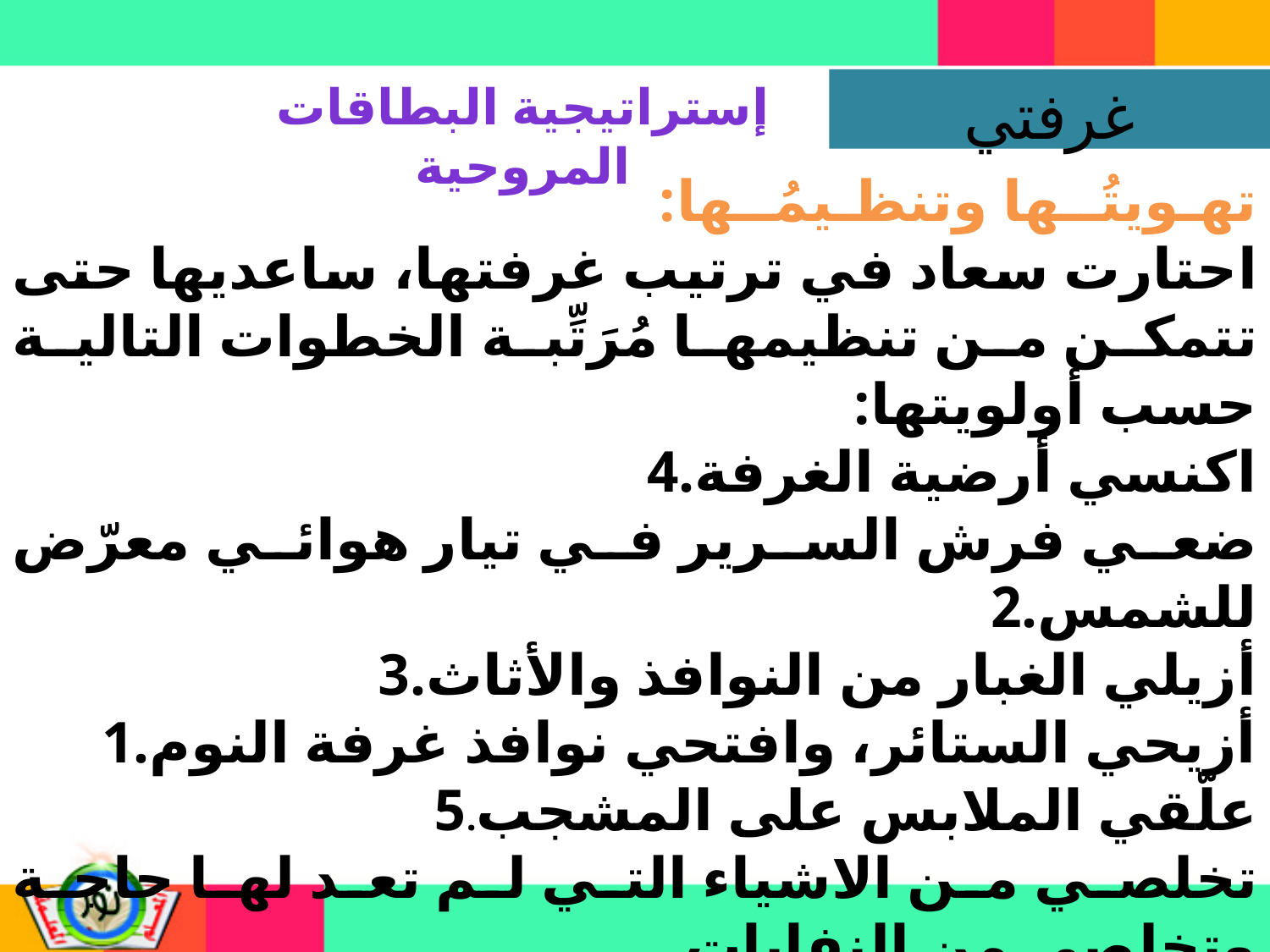

إستراتيجية البطاقات المروحية
غرفتي
تهـويتُــها وتنظـيمُــها:
احتارت سعاد في ترتيب غرفتها، ساعديها حتى تتمكن من تنظيمها مُرَتِّبة الخطوات التالية حسب أولويتها:
اكنسي أرضية الغرفة.4
ضعي فرش السرير في تيار هوائي معرّض للشمس.2
أزيلي الغبار من النوافذ والأثاث.3
أزيحي الستائر، وافتحي نوافذ غرفة النوم.1
علّقي الملابس على المشجب.5
تخلصي من الاشياء التي لم تعد لها حاجة وتخلصي من النفايات.
غيري مفرش السرير مرة كل أسبوع ,لتنعمي بنوم هادئ ومريح.